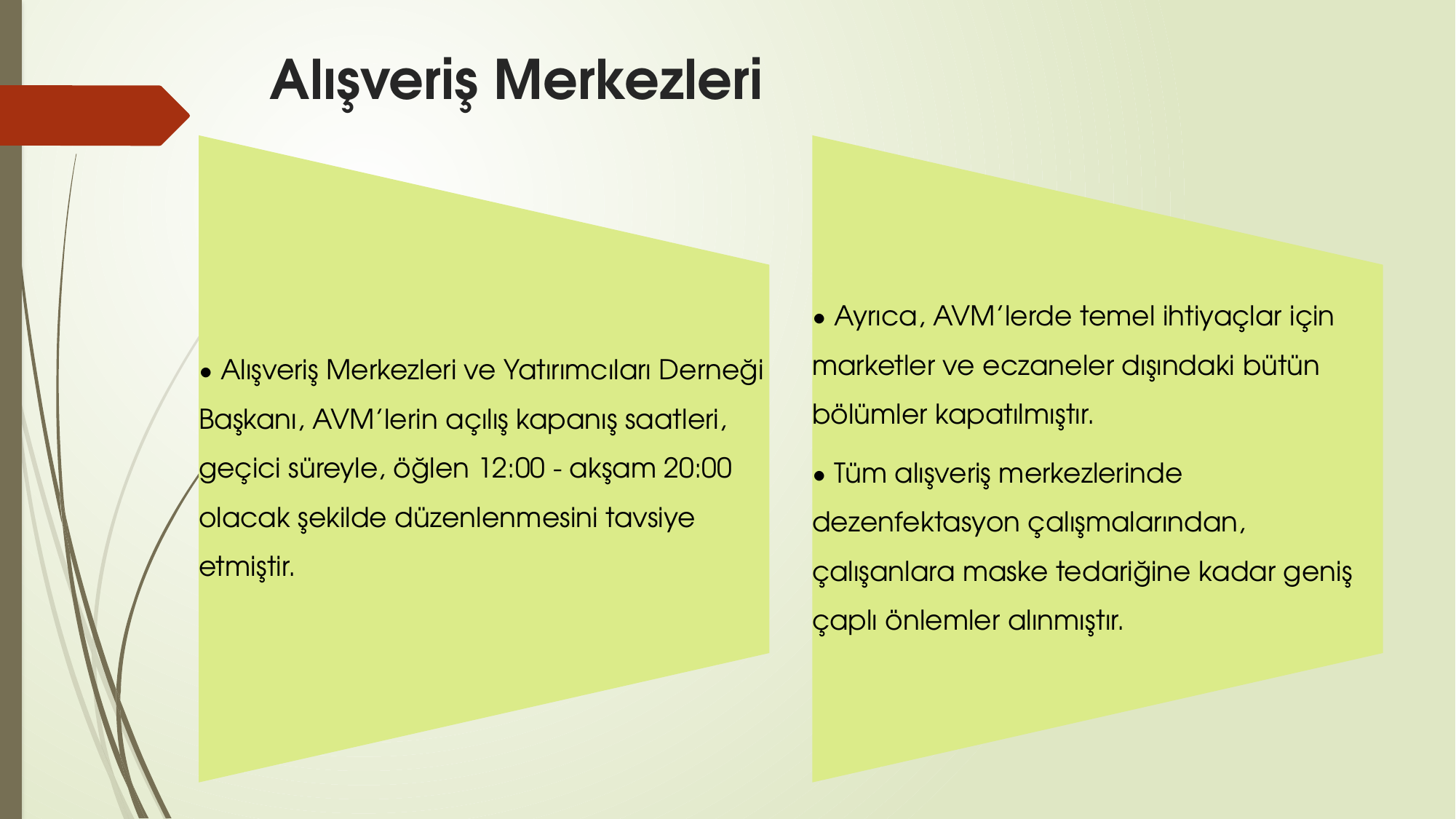

# Alışveriş Merkezleri
• Alışveriş Merkezleri ve Yatırımcıları Derneği Başkanı, AVM’lerin açılış kapanış saatleri, geçici süreyle, öğlen 12:00 - akşam 20:00 olacak şekilde düzenlenmesini tavsiye etmiştir.
• Ayrıca, AVM’lerde temel ihtiyaçlar için marketler ve eczaneler dışındaki bütün bölümler kapatılmıştır.
• Tüm alışveriş merkezlerinde dezenfektasyon çalışmalarından, çalışanlara maske tedariğine kadar geniş çaplı önlemler alınmıştır.